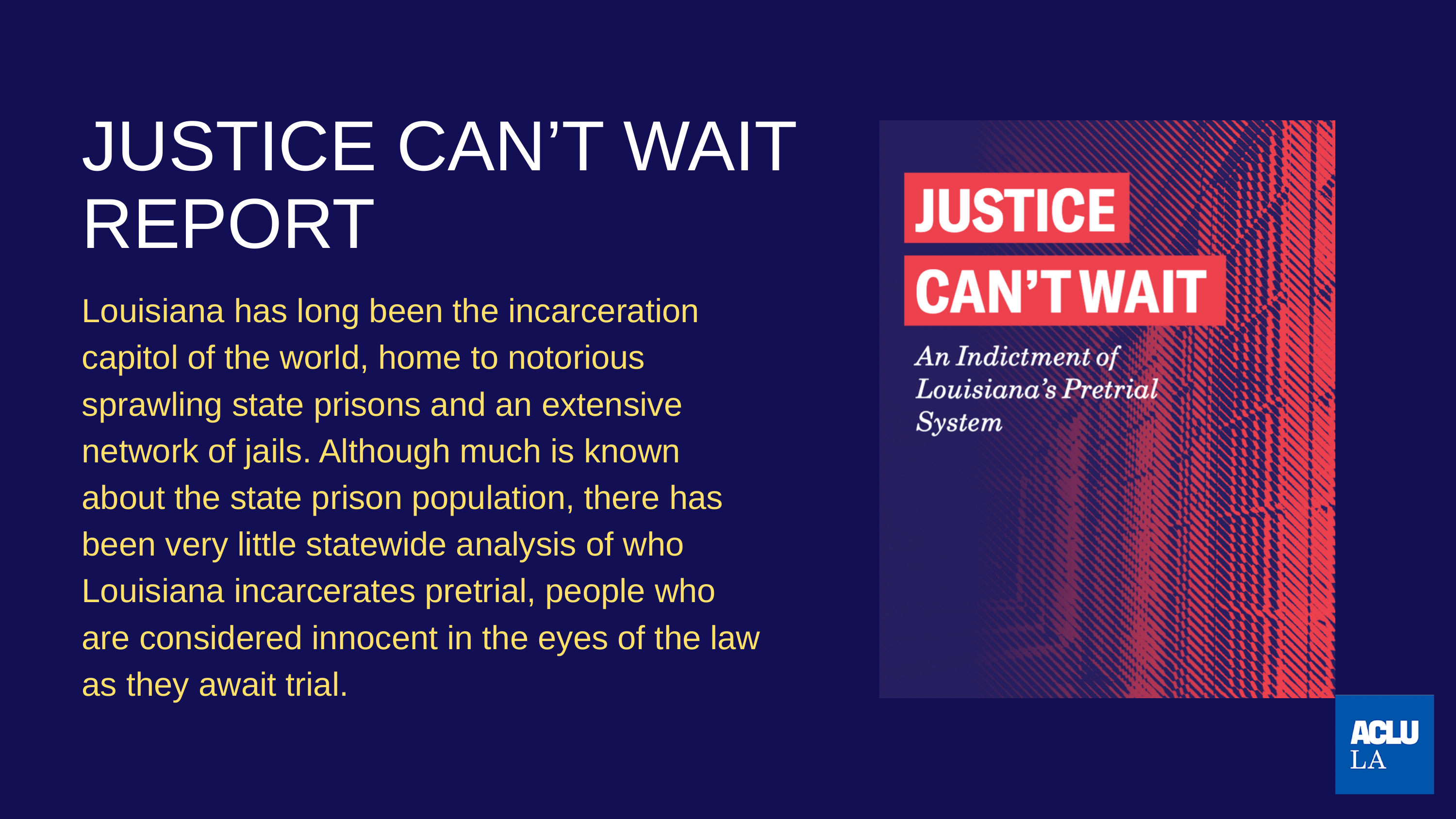

JUSTICE CAN’T WAIT
REPORT

Louisiana has long been the incarceration capitol of the world, home to notorious sprawling state prisons and an extensive network of jails. Although much is known about the state prison population, there has been very little statewide analysis of who Louisiana incarcerates pretrial, people who are considered innocent in the eyes of the law as they await trial.